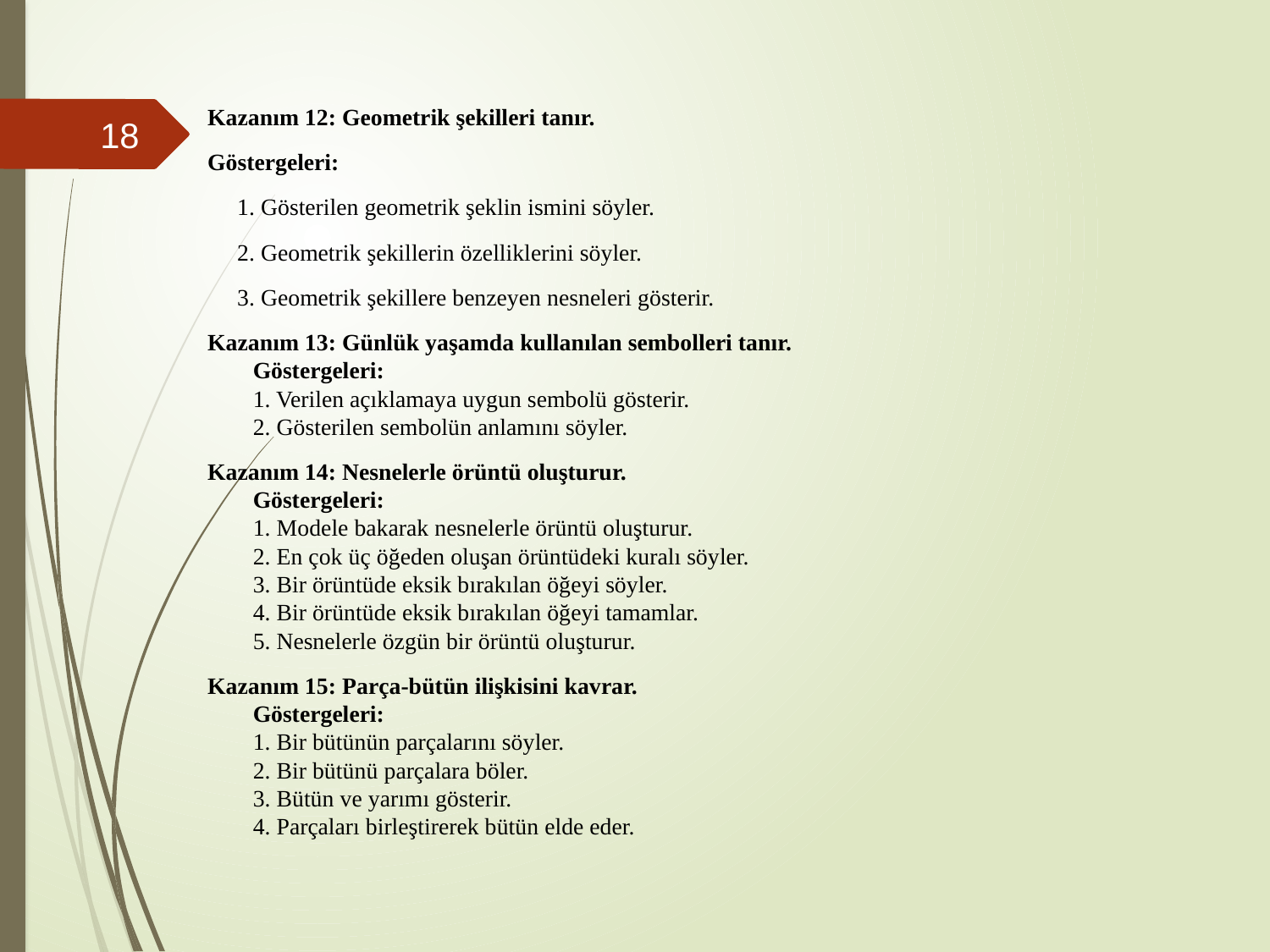

#
Kazanım 12: Geometrik şekilleri tanır.
Göstergeleri:
     1. Gösterilen geometrik şeklin ismini söyler.
     2. Geometrik şekillerin özelliklerini söyler.
     3. Geometrik şekillere benzeyen nesneleri gösterir.
Kazanım 13: Günlük yaşamda kullanılan sembolleri tanır.
Göstergeleri:
1. Verilen açıklamaya uygun sembolü gösterir.
2. Gösterilen sembolün anlamını söyler.
Kazanım 14: Nesnelerle örüntü oluşturur.
Göstergeleri:
1. Modele bakarak nesnelerle örüntü oluşturur. 
2. En çok üç öğeden oluşan örüntüdeki kuralı söyler.
3. Bir örüntüde eksik bırakılan öğeyi söyler.
4. Bir örüntüde eksik bırakılan öğeyi tamamlar.
5. Nesnelerle özgün bir örüntü oluşturur.
Kazanım 15: Parça-bütün ilişkisini kavrar.
Göstergeleri:
1. Bir bütünün parçalarını söyler.
2. Bir bütünü parçalara böler. 
3. Bütün ve yarımı gösterir. 
4. Parçaları birleştirerek bütün elde eder.

18